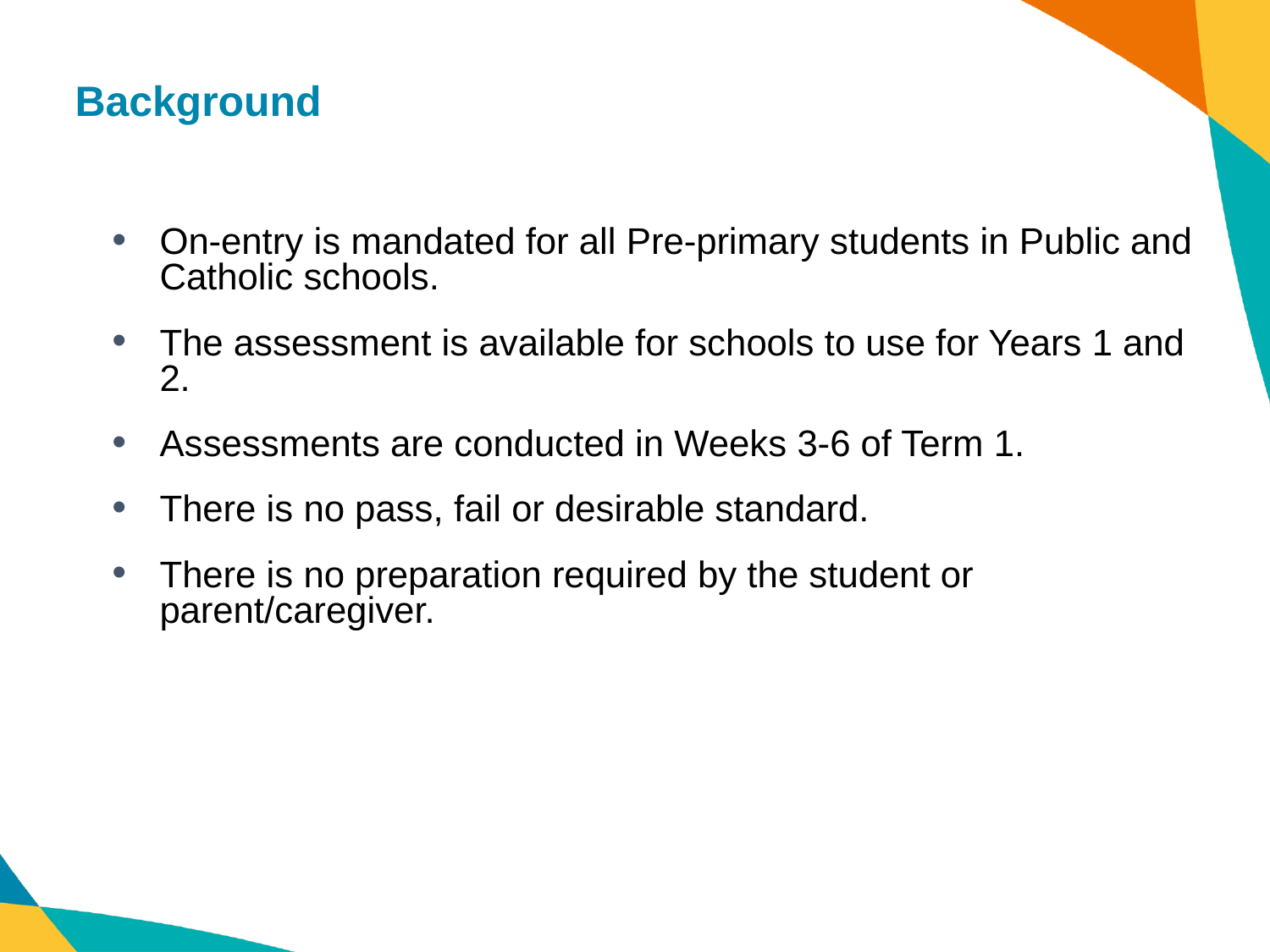

# Background
On-entry is mandated for all Pre-primary students in Public and Catholic schools.
The assessment is available for schools to use for Years 1 and 2.
Assessments are conducted in Weeks 3-6 of Term 1.
There is no pass, fail or desirable standard.
There is no preparation required by the student or parent/caregiver.